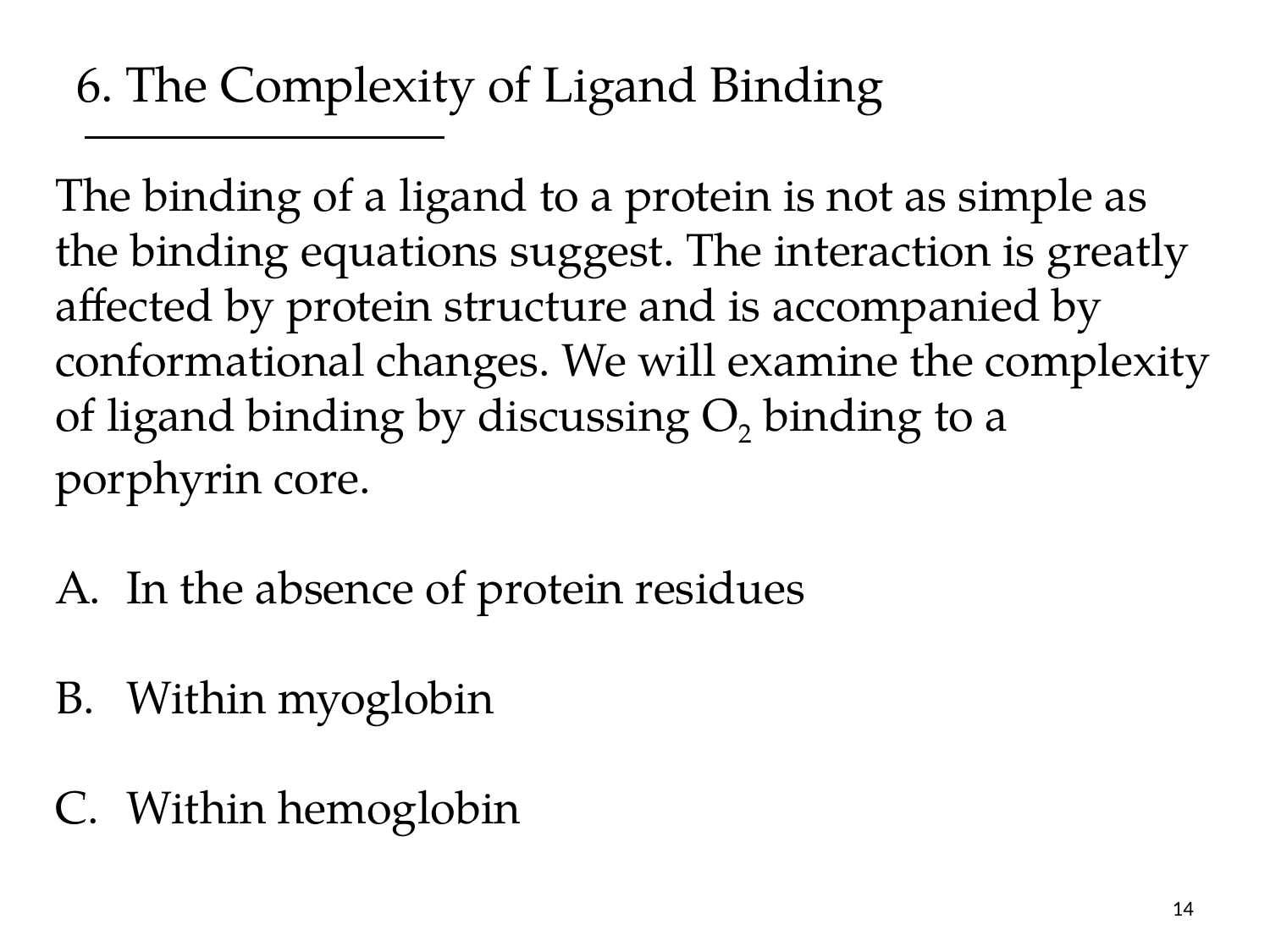

# 6. The Complexity of Ligand Binding
The binding of a ligand to a protein is not as simple as the binding equations suggest. The interaction is greatly affected by protein structure and is accompanied by conformational changes. We will examine the complexity of ligand binding by discussing O2 binding to a porphyrin core.

In the absence of protein residues

Within myoglobin

Within hemoglobin
14